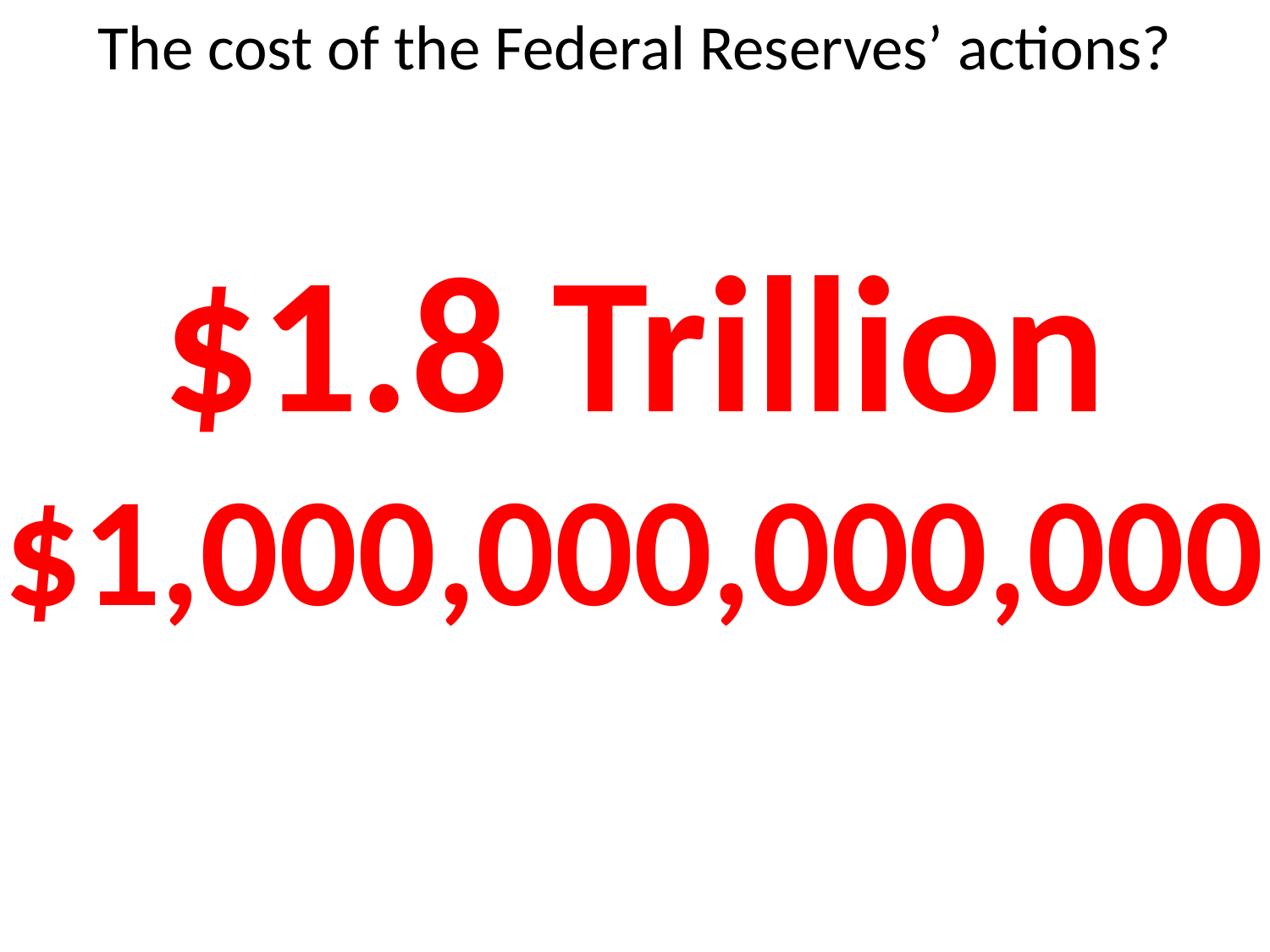

The cost of the Federal Reserves’ actions?
$1.8 Trillion
$1,000,000,000,000